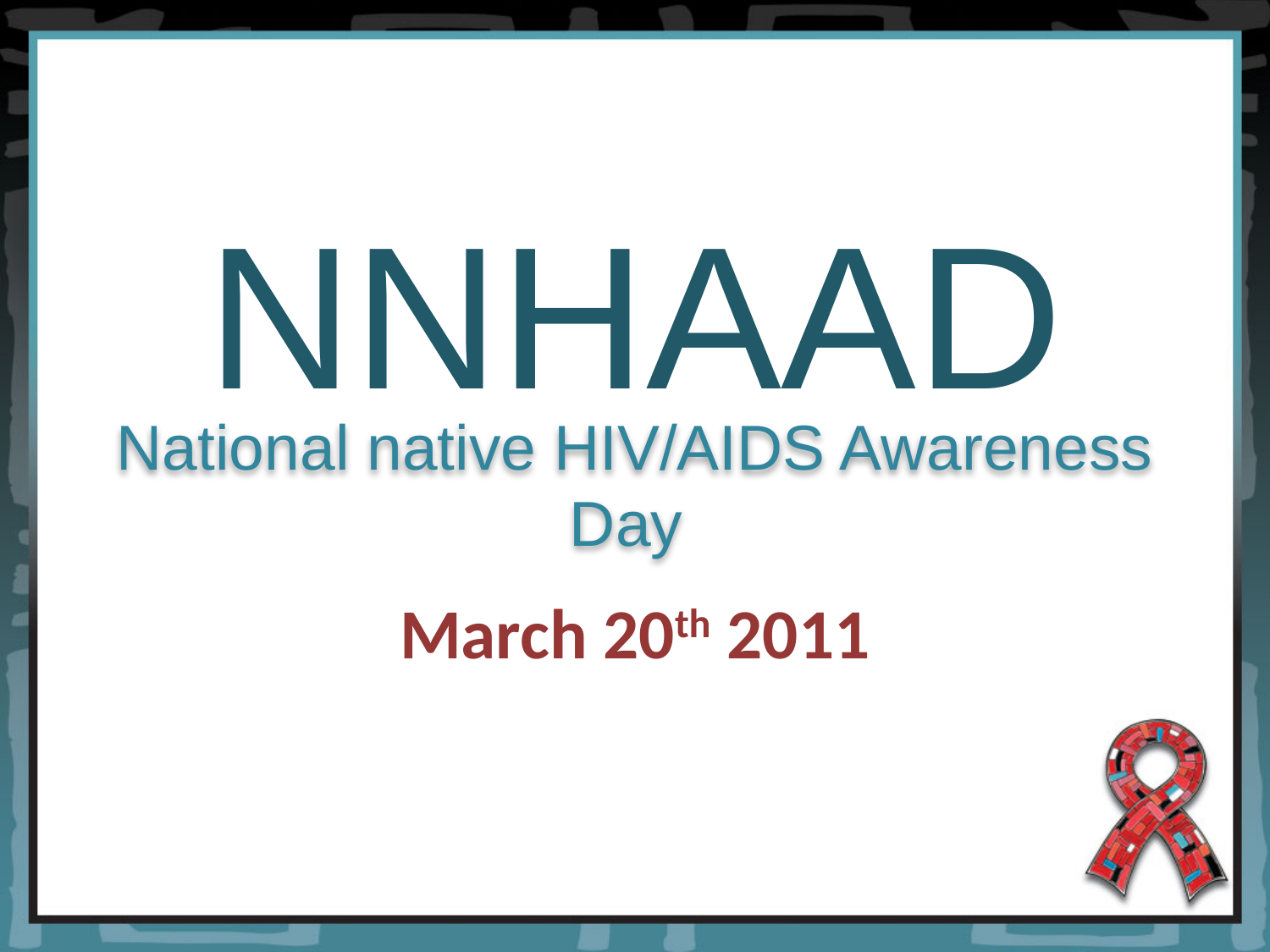

NNHAAD
# National native HIV/AIDS Awareness Day
March 20th 2011